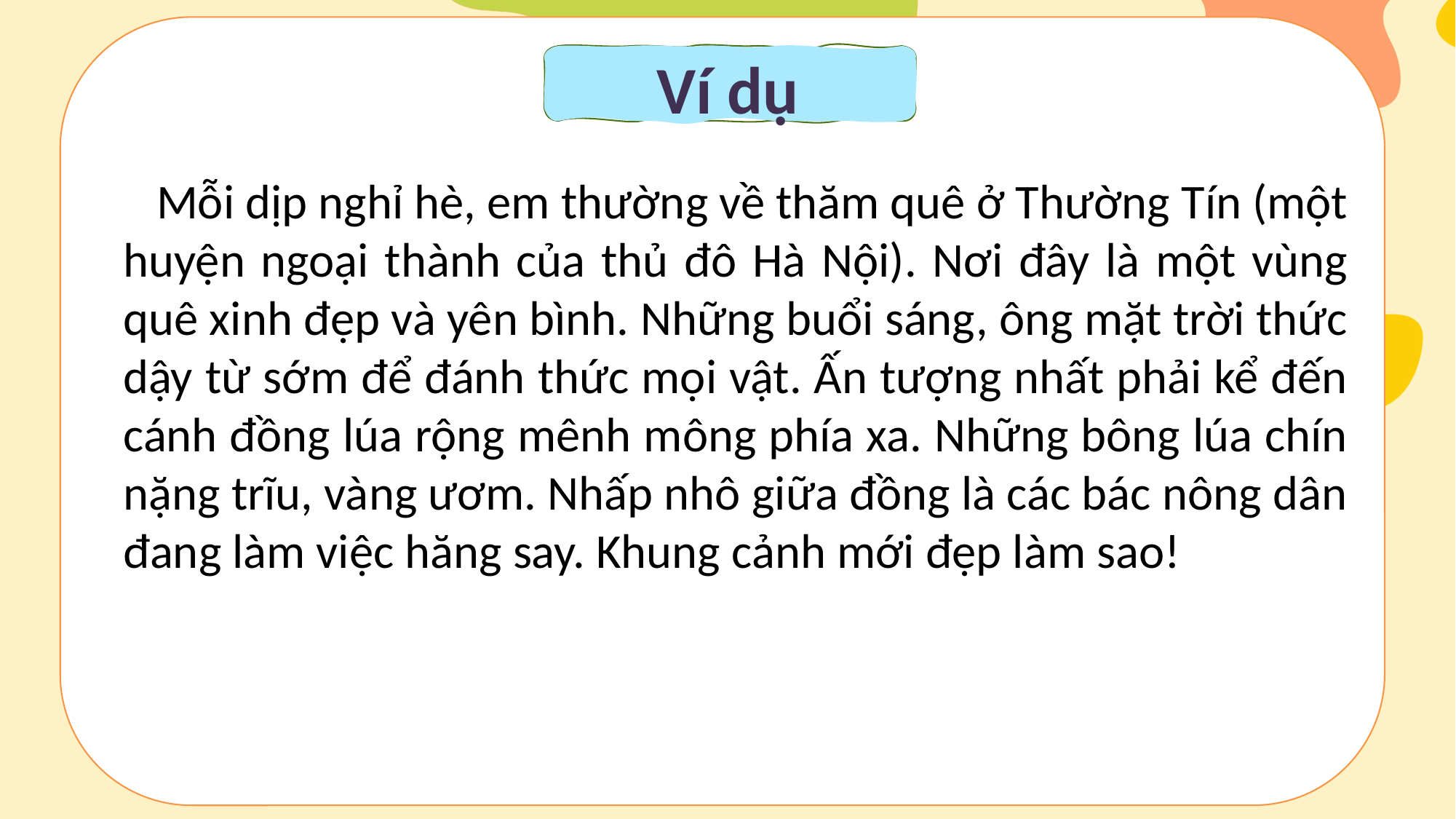

Ví dụ

   Mỗi dịp nghỉ hè, em thường về thăm quê ở Thường Tín (một huyện ngoại thành của thủ đô Hà Nội). Nơi đây là một vùng quê xinh đẹp và yên bình. Những buổi sáng, ông mặt trời thức dậy từ sớm để đánh thức mọi vật. Ấn tượng nhất phải kể đến cánh đồng lúa rộng mênh mông phía xa. Những bông lúa chín nặng trĩu, vàng ươm. Nhấp nhô giữa đồng là các bác nông dân đang làm việc hăng say. Khung cảnh mới đẹp làm sao!